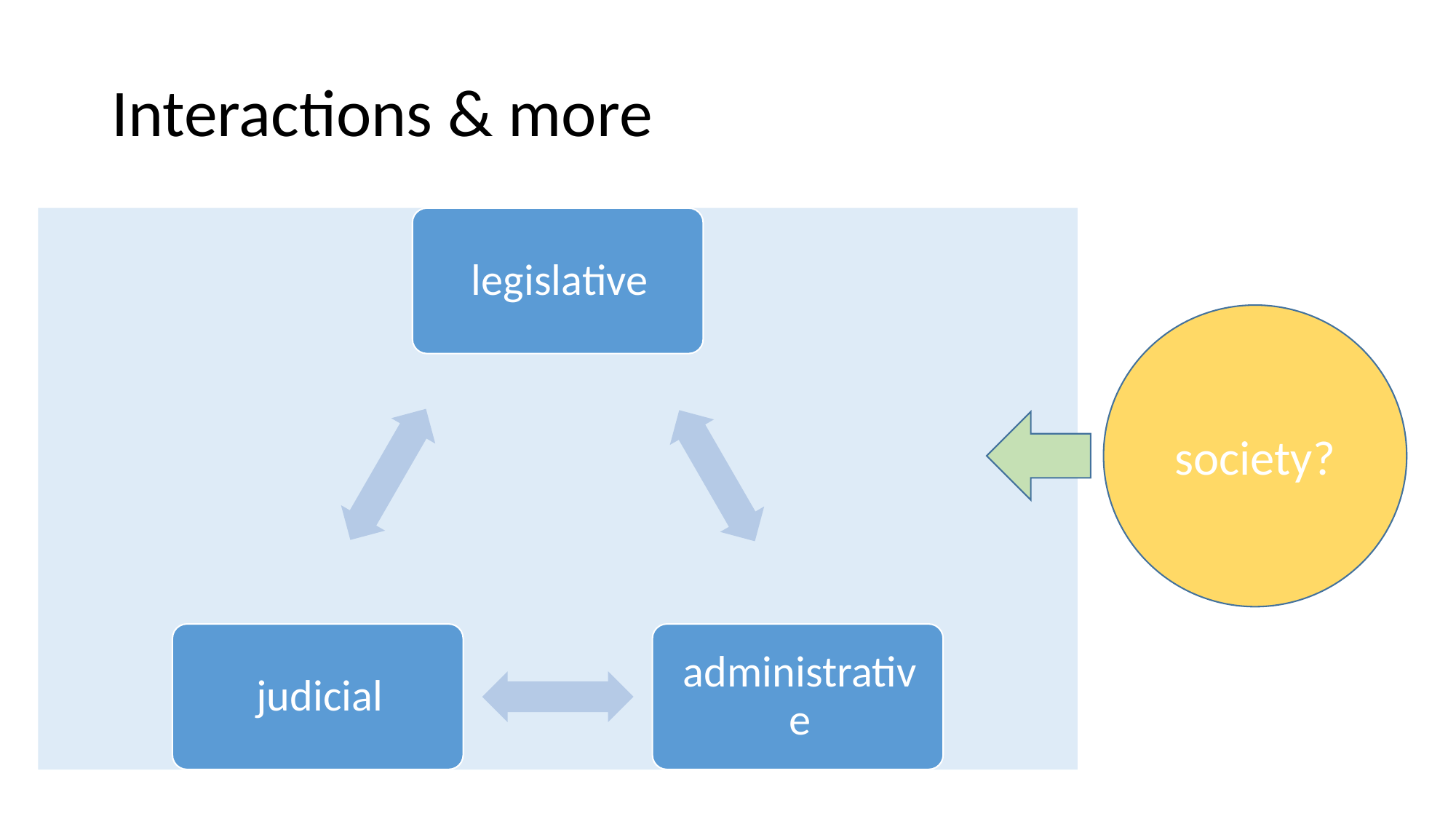

# Interactions & more
legislative

administrative

judicial

society?